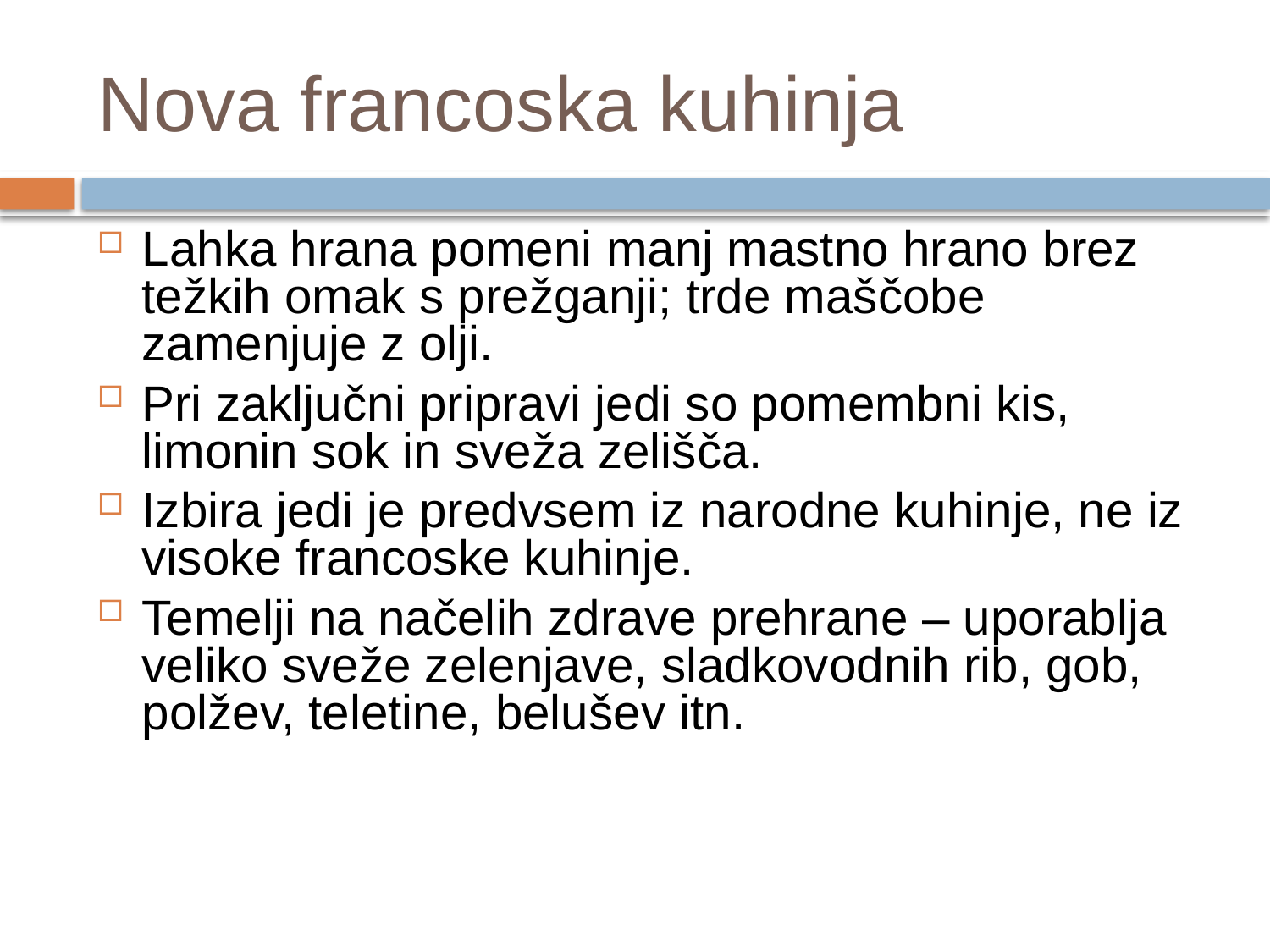

# Nova francoska kuhinja
Lahka hrana pomeni manj mastno hrano brez težkih omak s prežganji; trde maščobe zamenjuje z olji.
Pri zaključni pripravi jedi so pomembni kis, limonin sok in sveža zelišča.
Izbira jedi je predvsem iz narodne kuhinje, ne iz visoke francoske kuhinje.
Temelji na načelih zdrave prehrane – uporablja veliko sveže zelenjave, sladkovodnih rib, gob, polžev, teletine, belušev itn.